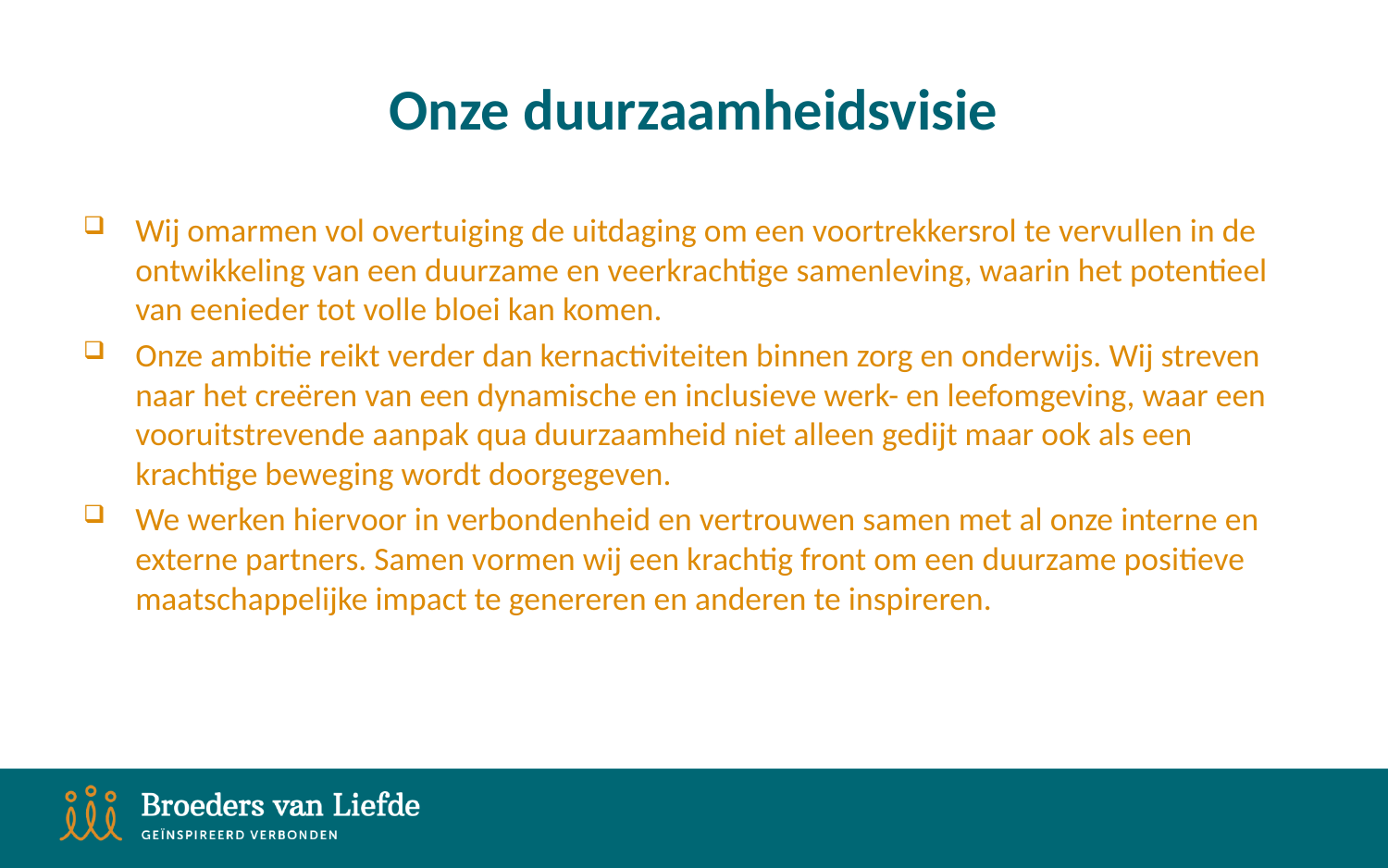

# Onze duurzaamheidsvisie
Wij omarmen vol overtuiging de uitdaging om een voortrekkersrol te vervullen in de ontwikkeling van een duurzame en veerkrachtige samenleving, waarin het potentieel van eenieder tot volle bloei kan komen.
Onze ambitie reikt verder dan kernactiviteiten binnen zorg en onderwijs. Wij streven naar het creëren van een dynamische en inclusieve werk- en leefomgeving, waar een vooruitstrevende aanpak qua duurzaamheid niet alleen gedijt maar ook als een krachtige beweging wordt doorgegeven.
We werken hiervoor in verbondenheid en vertrouwen samen met al onze interne en externe partners. Samen vormen wij een krachtig front om een duurzame positieve maatschappelijke impact te genereren en anderen te inspireren.